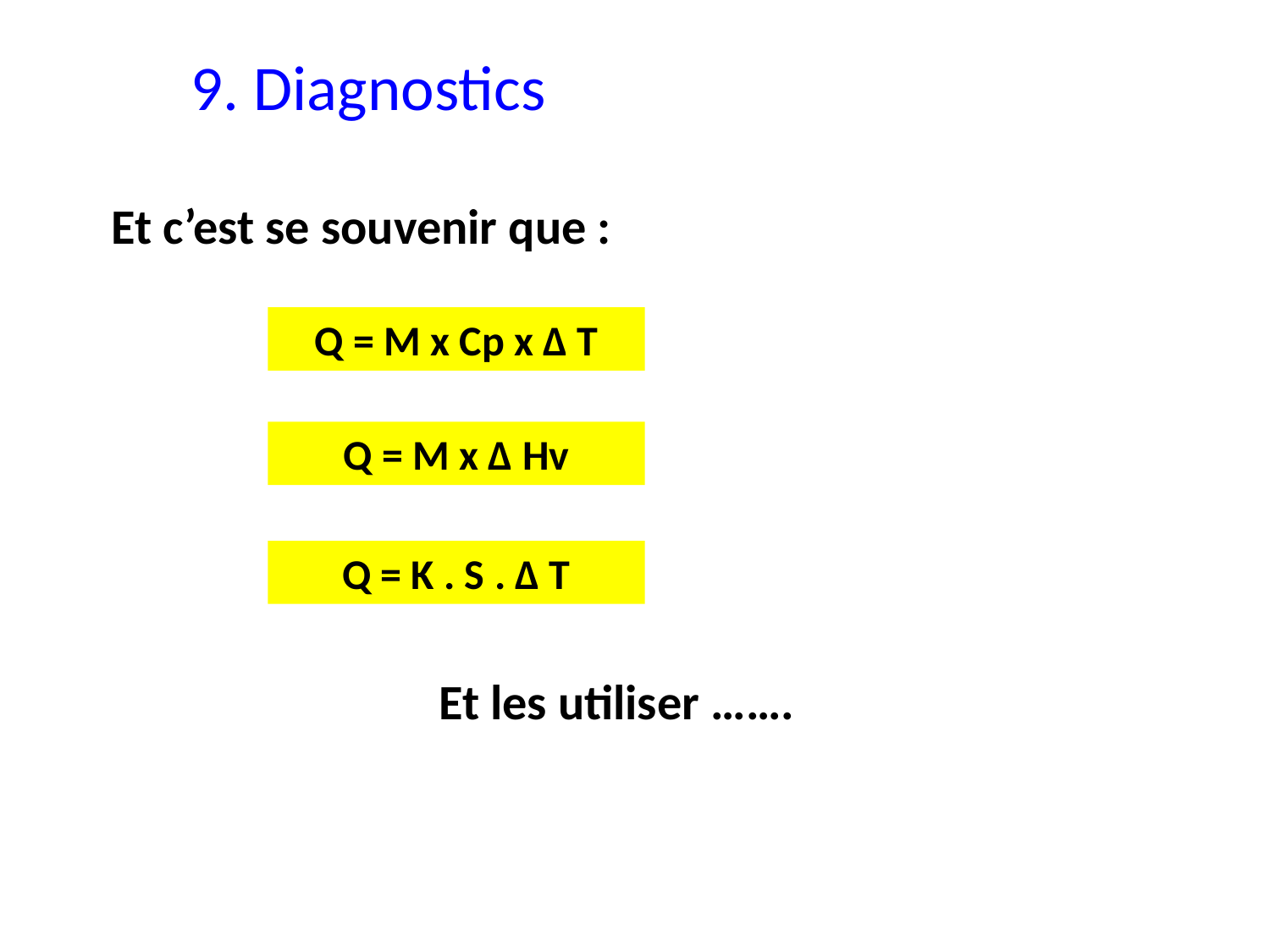

9. Diagnostics
Et c’est se souvenir que :
Q = M x Cp x Δ T
Q = M x Δ Hv
Q = K . S . Δ T
Et les utiliser …….